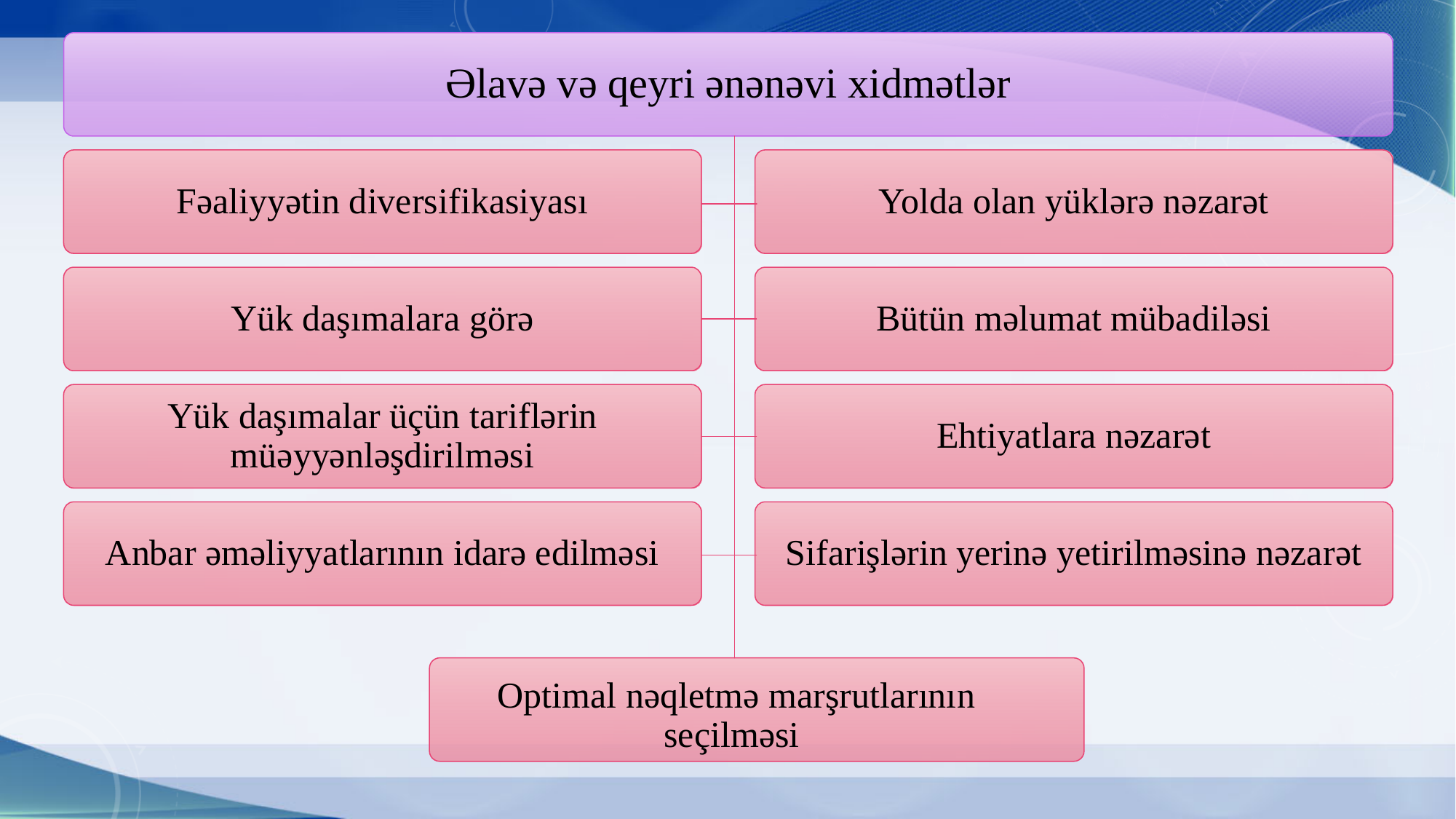

Əlavə və qeyri ənənəvi xidmətlər
Fəaliyyətin diversifikasiyası
Yolda olan yüklərə nəzarət
Yük daşımalara görə
Bütün məlumat mübadiləsi
Yük daşımalar üçün tariflərin müəyyənləşdirilməsi
Ehtiyatlara nəzarət
Anbar əməliyyatlarının idarə edilməsi
Sifarişlərin yerinə yetirilməsinə nəzarət

 Optimal nəqletmə marşrutlarının seçilməsi